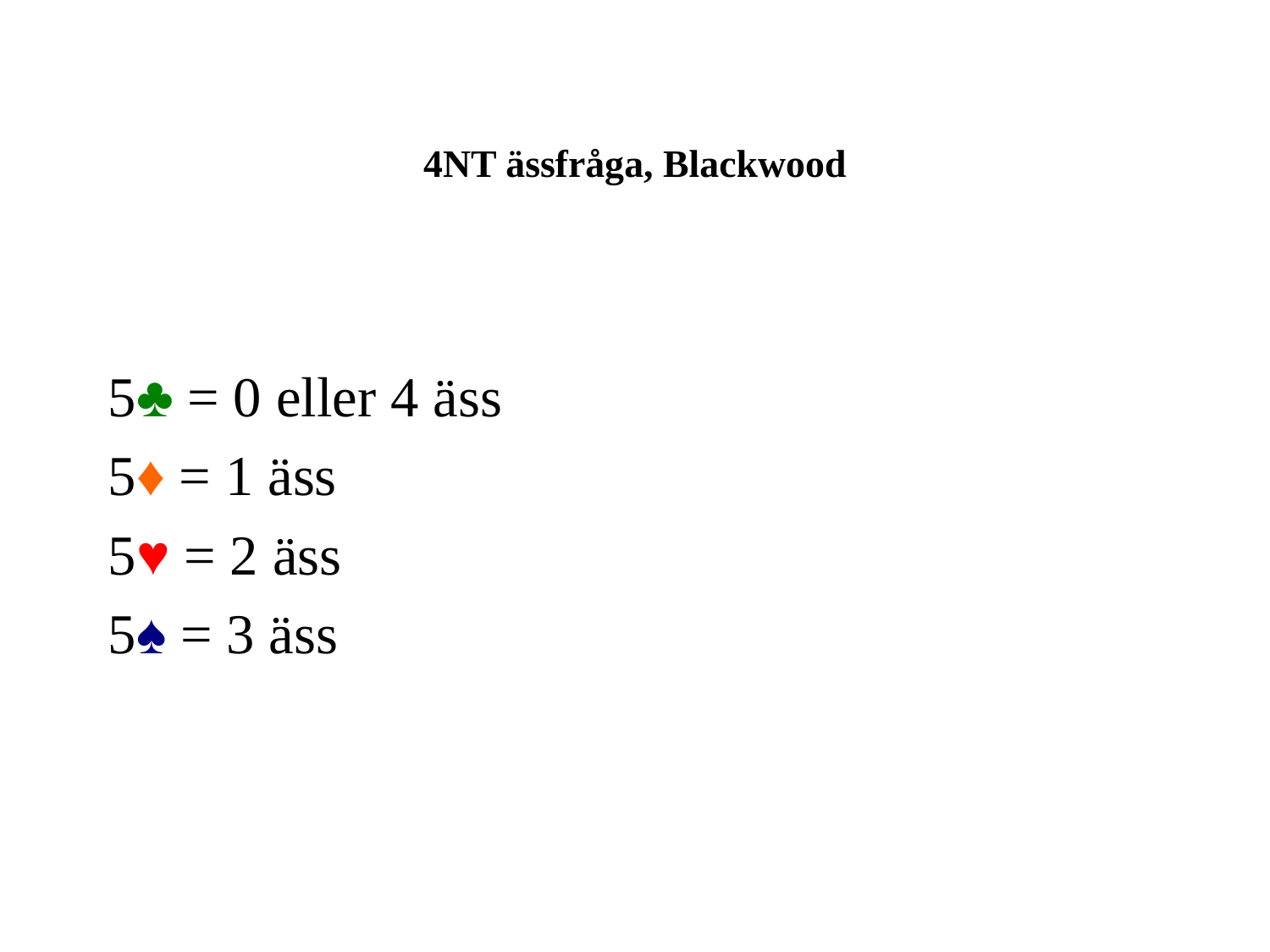

# 4NT ässfråga, Blackwood

5♣ = 0 eller 4 äss
5♦ = 1 äss
5♥ = 2 äss
5♠ = 3 äss